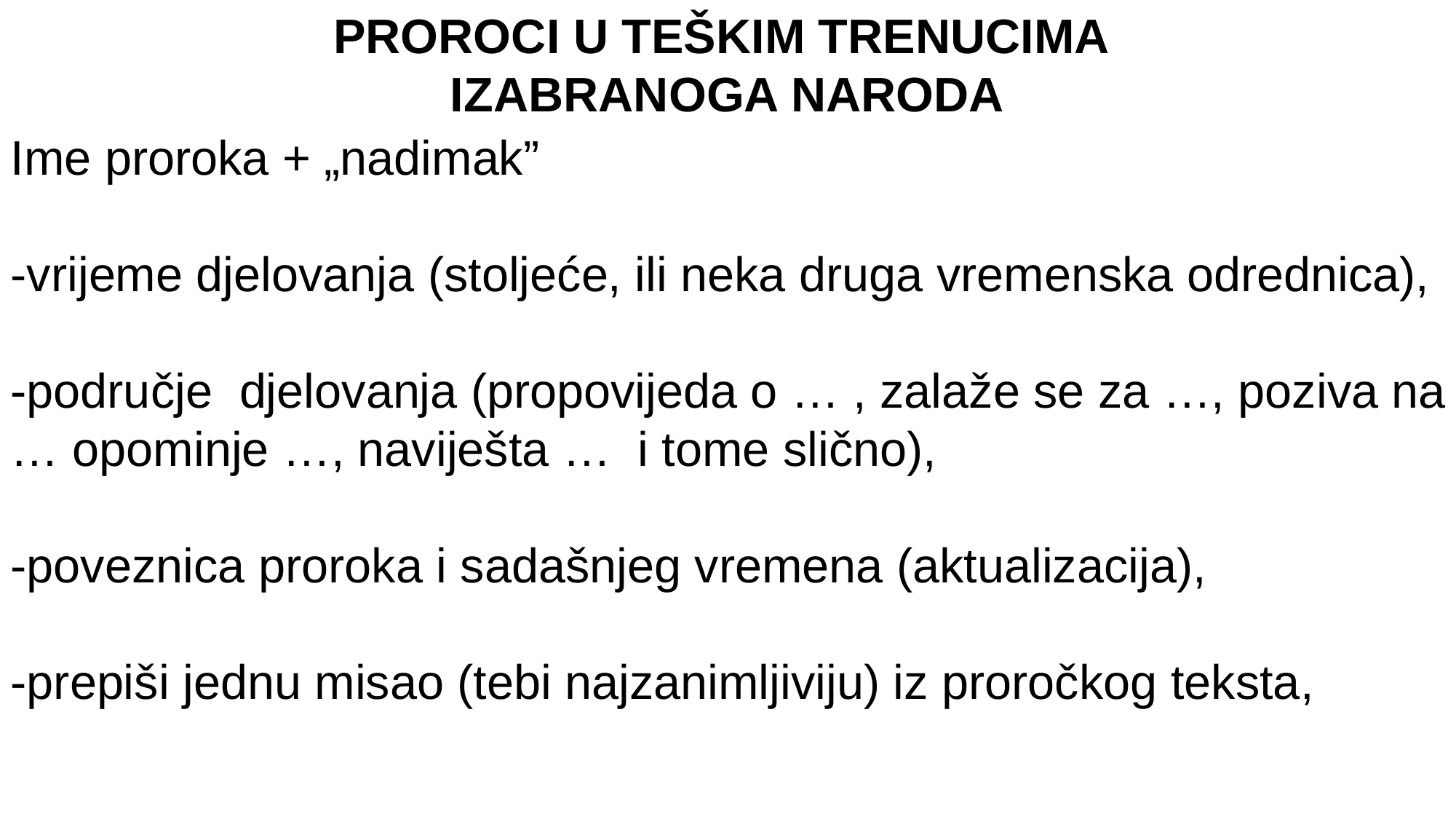

PROROCI U TEŠKIM TRENUCIMA
IZABRANOGA NARODA
Ime proroka + „nadimak”

-vrijeme djelovanja (stoljeće, ili neka druga vremenska odrednica),

-područje  djelovanja (propovijeda o … , zalaže se za …, poziva na … opominje …, naviješta …  i tome slično),

-poveznica proroka i sadašnjeg vremena (aktualizacija),

-prepiši jednu misao (tebi najzanimljiviju) iz proročkog teksta,